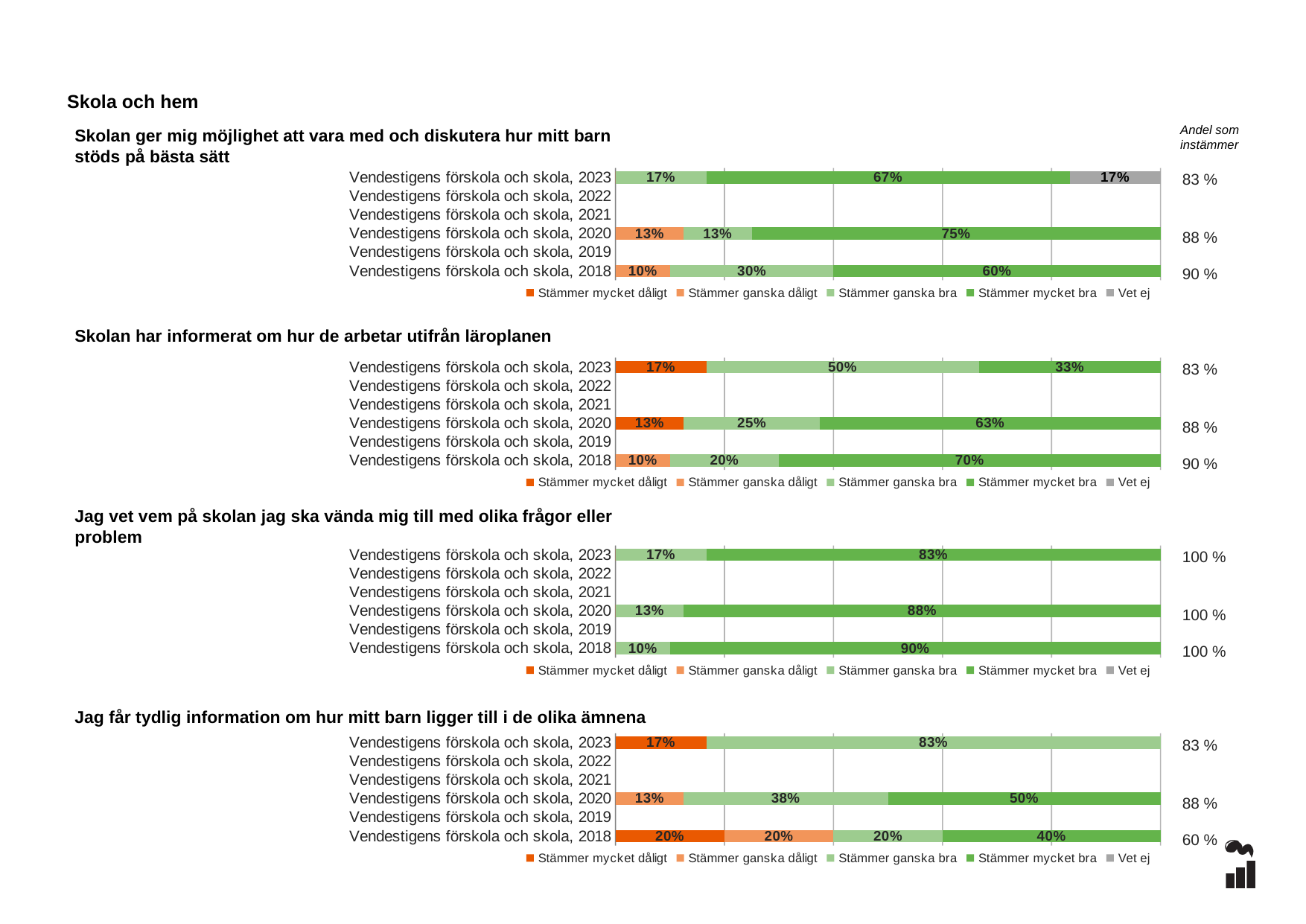

Skola och hem
Andel som instämmer
Skolan ger mig möjlighet att vara med och diskutera hur mitt barn stöds på bästa sätt

### Chart

| Category | Stämmer mycket dåligt | Stämmer ganska dåligt | Stämmer ganska bra | Stämmer mycket bra | Vet ej |
|---|---|---|---|---|---|
| Vendestigens förskola och skola, 2023 | 0.0 | 0.0 | 0.1667 | 0.6667 | 0.1667 |
| Vendestigens förskola och skola, 2022 | None | None | None | None | None |
| Vendestigens förskola och skola, 2021 | None | None | None | None | None |
| Vendestigens förskola och skola, 2020 | 0.0 | 0.125 | 0.125 | 0.75 | 0.0 |
| Vendestigens förskola och skola, 2019 | None | None | None | None | None |
| Vendestigens förskola och skola, 2018 | 0.0 | 0.1 | 0.3 | 0.6 | 0.0 |
83 %

88 %

90 %

### Chart

| Category | Stämmer mycket dåligt | Stämmer ganska dåligt | Stämmer ganska bra | Stämmer mycket bra | Vet ej |
|---|---|---|---|---|---|
| Vendestigens förskola och skola, 2023 | 0.1667 | 0.0 | 0.5 | 0.3333 | 0.0 |
| Vendestigens förskola och skola, 2022 | None | None | None | None | None |
| Vendestigens förskola och skola, 2021 | None | None | None | None | None |
| Vendestigens förskola och skola, 2020 | 0.125 | 0.0 | 0.25 | 0.625 | 0.0 |
| Vendestigens förskola och skola, 2019 | None | None | None | None | None |
| Vendestigens förskola och skola, 2018 | 0.0 | 0.1 | 0.2 | 0.7 | 0.0 |
Skolan har informerat om hur de arbetar utifrån läroplanen
83 %

88 %

90 %

### Chart

| Category | Stämmer mycket dåligt | Stämmer ganska dåligt | Stämmer ganska bra | Stämmer mycket bra | Vet ej |
|---|---|---|---|---|---|
| Vendestigens förskola och skola, 2023 | 0.0 | 0.0 | 0.1667 | 0.8333 | 0.0 |
| Vendestigens förskola och skola, 2022 | None | None | None | None | None |
| Vendestigens förskola och skola, 2021 | None | None | None | None | None |
| Vendestigens förskola och skola, 2020 | 0.0 | 0.0 | 0.125 | 0.875 | 0.0 |
| Vendestigens förskola och skola, 2019 | None | None | None | None | None |
| Vendestigens förskola och skola, 2018 | 0.0 | 0.0 | 0.1 | 0.9 | 0.0 |
Jag vet vem på skolan jag ska vända mig till med olika frågor eller problem
100 %

100 %

100 %

### Chart

| Category | Stämmer mycket dåligt | Stämmer ganska dåligt | Stämmer ganska bra | Stämmer mycket bra | Vet ej |
|---|---|---|---|---|---|
| Vendestigens förskola och skola, 2023 | 0.1667 | 0.0 | 0.8333 | 0.0 | 0.0 |
| Vendestigens förskola och skola, 2022 | None | None | None | None | None |
| Vendestigens förskola och skola, 2021 | None | None | None | None | None |
| Vendestigens förskola och skola, 2020 | 0.0 | 0.125 | 0.375 | 0.5 | 0.0 |
| Vendestigens förskola och skola, 2019 | None | None | None | None | None |
| Vendestigens förskola och skola, 2018 | 0.2 | 0.2 | 0.2 | 0.4 | 0.0 |
Jag får tydlig information om hur mitt barn ligger till i de olika ämnena
83 %

88 %

60 %